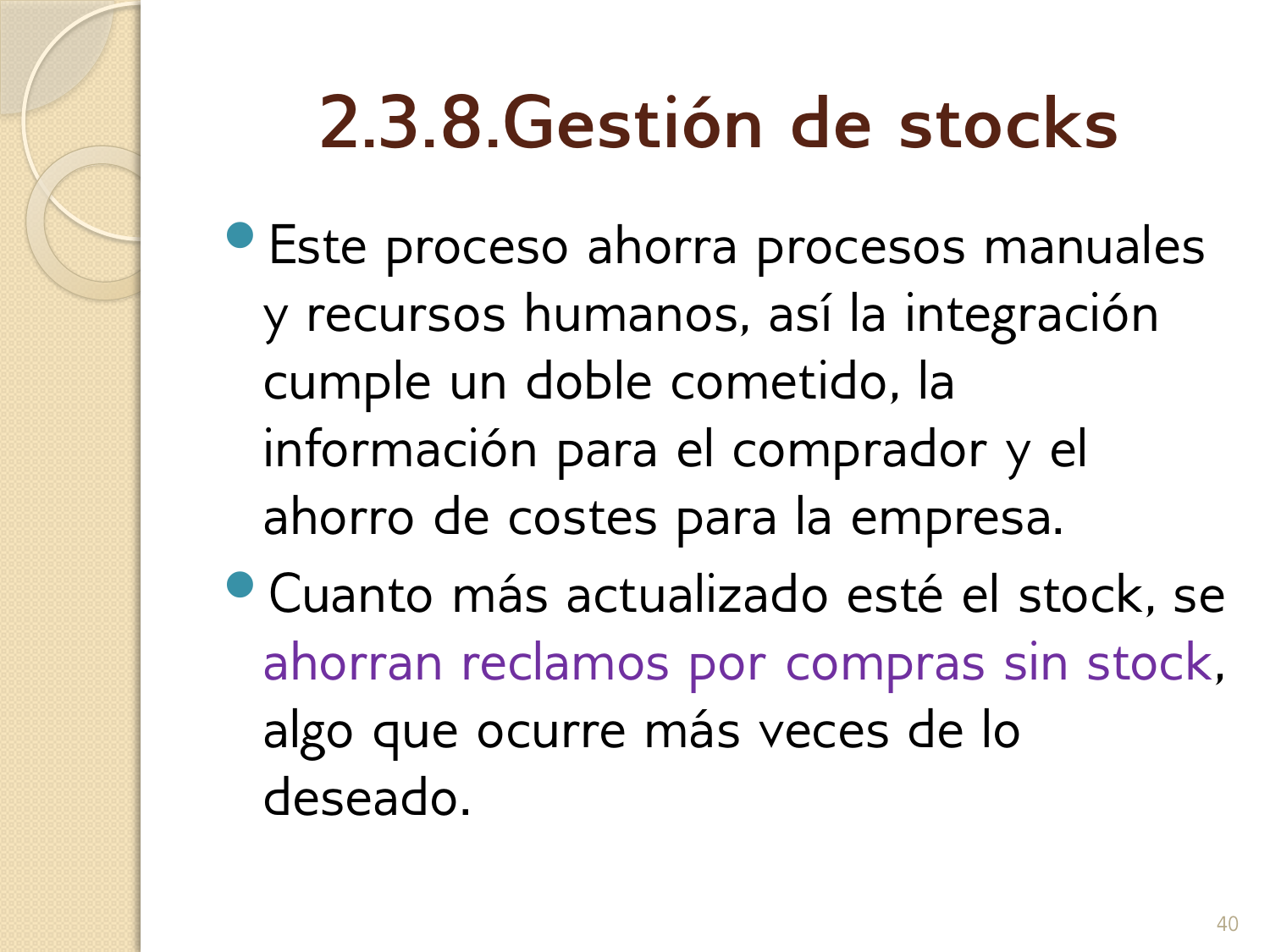

# 2.3.8.Gestión de stocks
Este proceso ahorra procesos manuales y recursos humanos, así la integración cumple un doble cometido, la información para el comprador y el ahorro de costes para la empresa.
Cuanto más actualizado esté el stock, se ahorran reclamos por compras sin stock, algo que ocurre más veces de lo deseado.
40